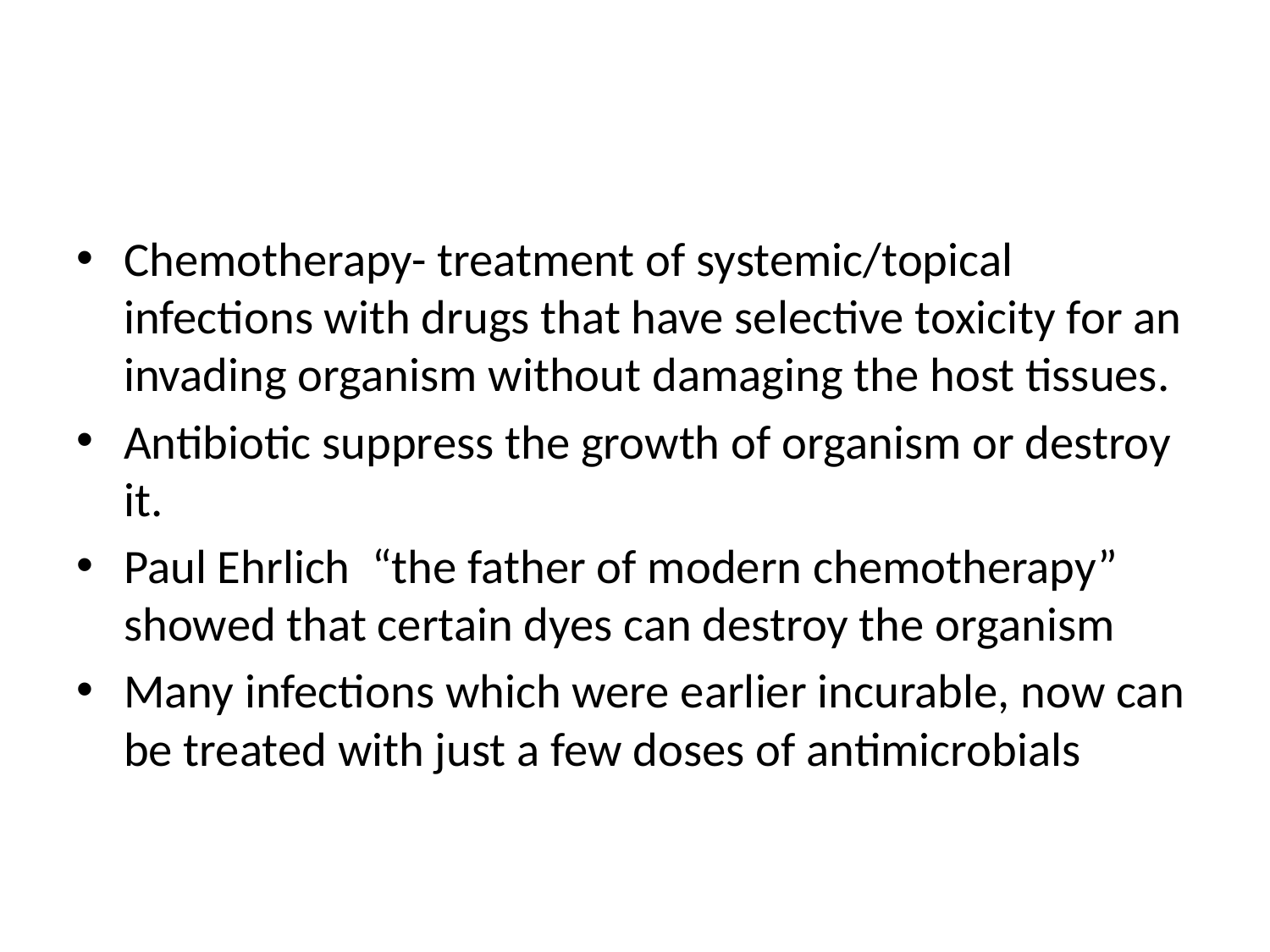

#
Chemotherapy- treatment of systemic/topical infections with drugs that have selective toxicity for an invading organism without damaging the host tissues.
Antibiotic suppress the growth of organism or destroy it.
Paul Ehrlich  “the father of modern chemotherapy” showed that certain dyes can destroy the organism
Many infections which were earlier incurable, now can be treated with just a few doses of antimicrobials